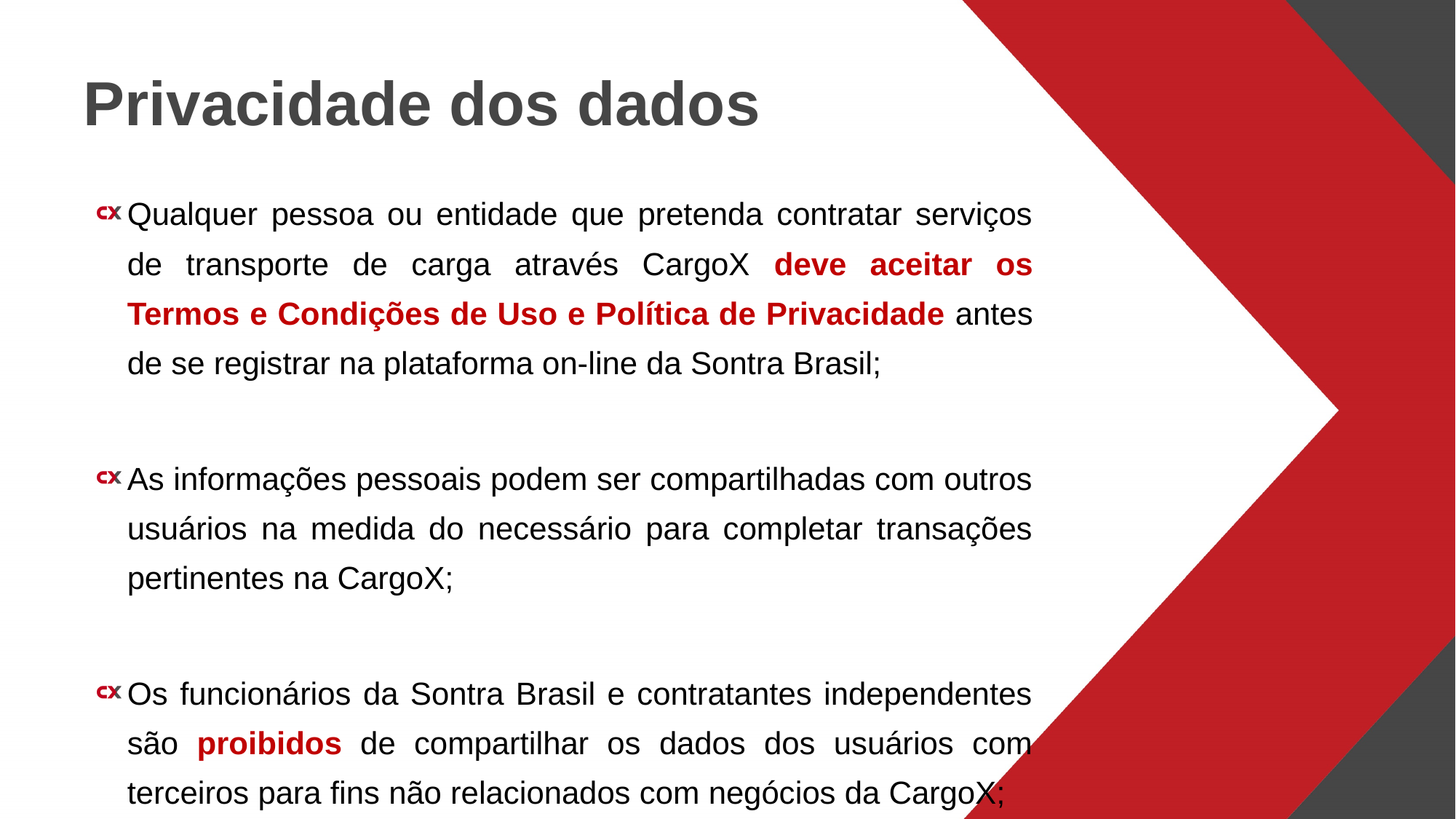

# Privacidade dos dados
Qualquer pessoa ou entidade que pretenda contratar serviços de transporte de carga através CargoX deve aceitar os Termos e Condições de Uso e Política de Privacidade antes de se registrar na plataforma on-line da Sontra Brasil;

As informações pessoais podem ser compartilhadas com outros usuários na medida do necessário para completar transações pertinentes na CargoX;

Os funcionários da Sontra Brasil e contratantes independentes são proibidos de compartilhar os dados dos usuários com terceiros para fins não relacionados com negócios da CargoX;